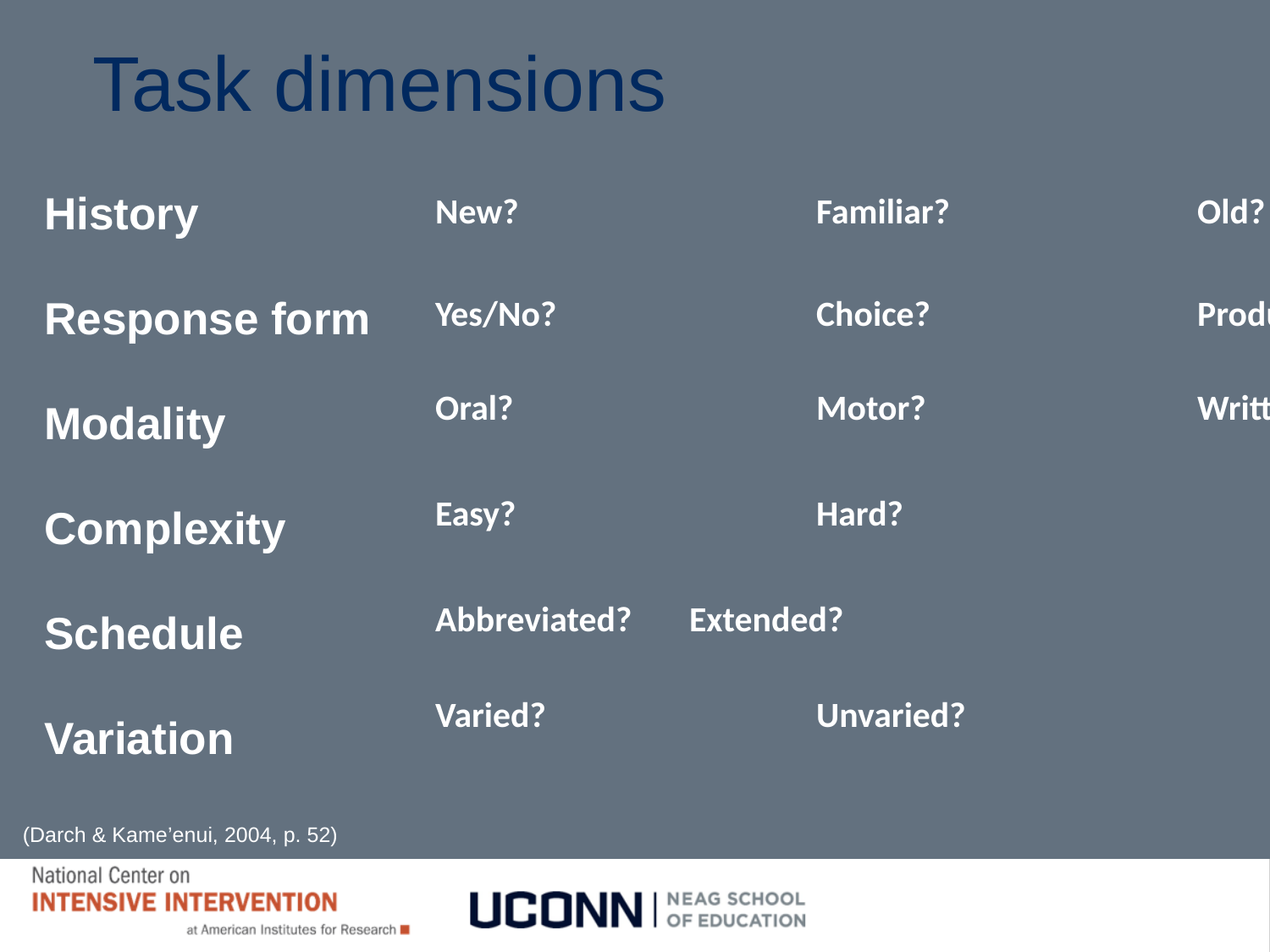

# Task dimensions
History

Response form

Modality

Complexity

Schedule

Variation

New?			Familiar?		Old?
Yes/No? 		Choice? 			Production?
Oral?	 		Motor? 			Written?
Easy?	 		Hard?
Abbreviated? 	Extended?
Varied? 			Unvaried?
 (Darch & Kame’enui, 2004, p. 52)